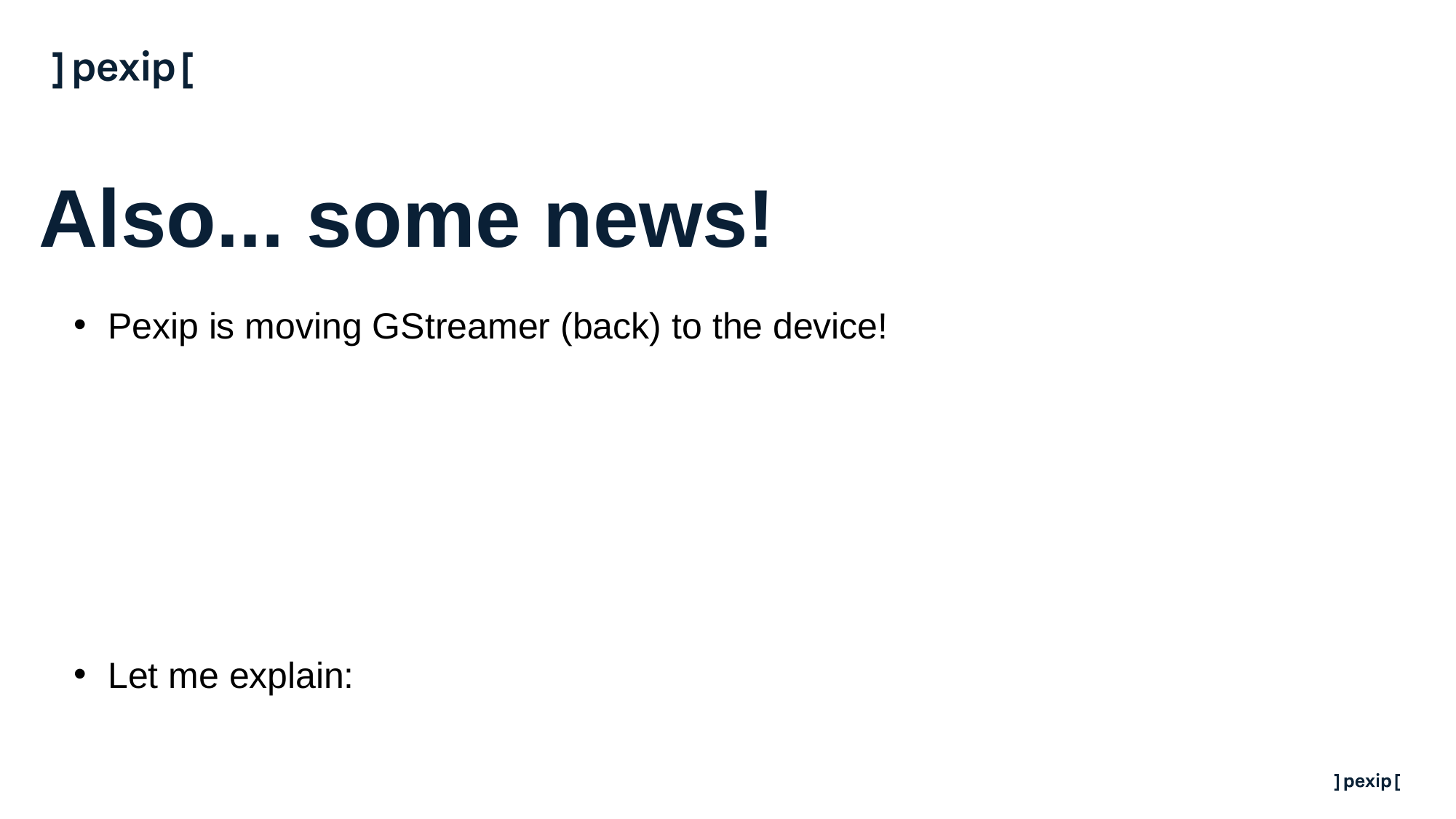

# Also... some news!
Pexip is moving GStreamer (back) to the device!

Let me explain: